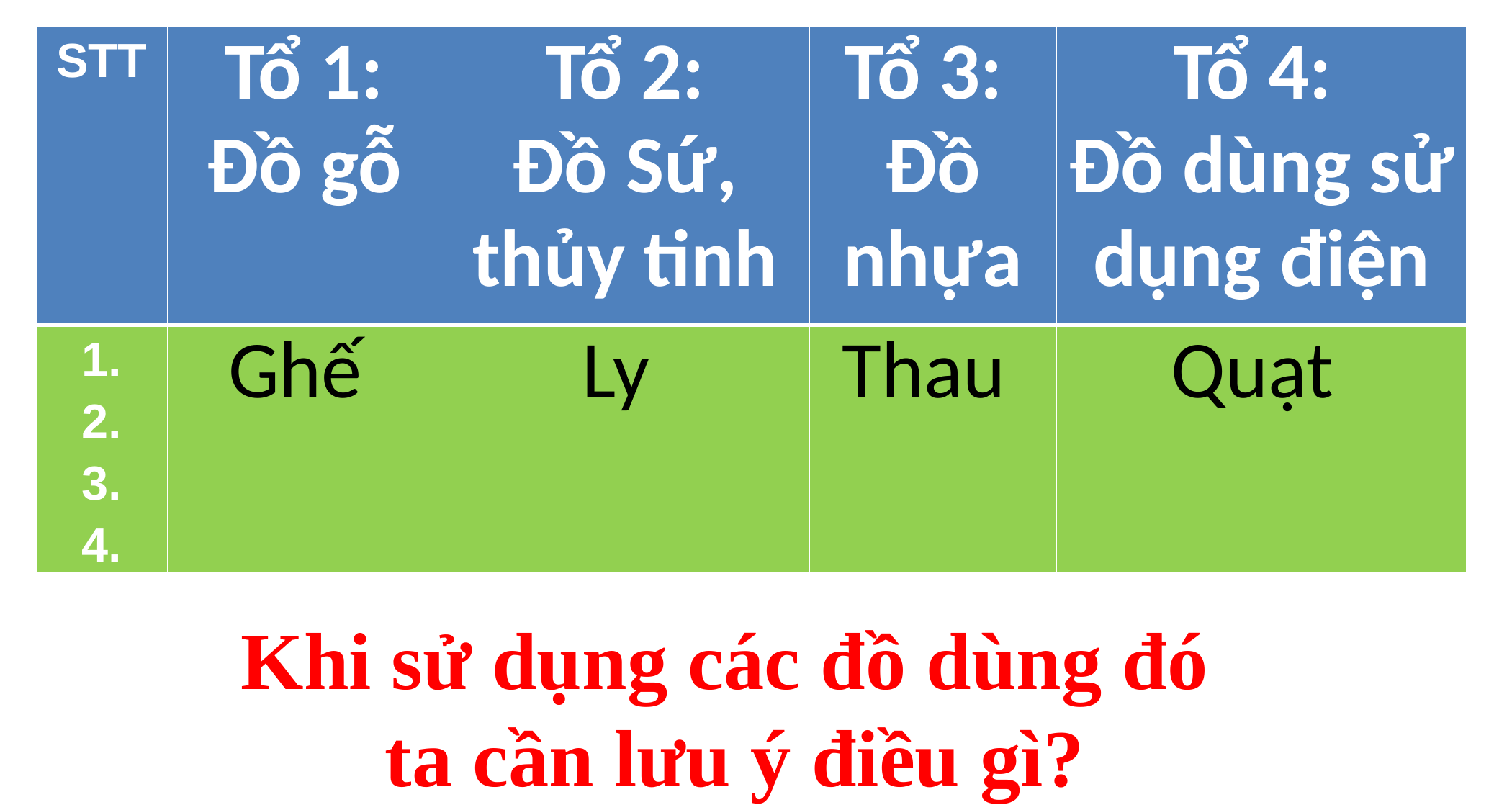

| STT | Tổ 1: Đồ gỗ | Tổ 2: Đồ Sứ, thủy tinh | Tổ 3: Đồ nhựa | Tổ 4: Đồ dùng sử dụng điện |
| --- | --- | --- | --- | --- |
| 1. 2. 3. 4. | Ghế | Ly | Thau | Quạt |
Khi sử dụng các đồ dùng đó
 ta cần lưu ý điều gì?